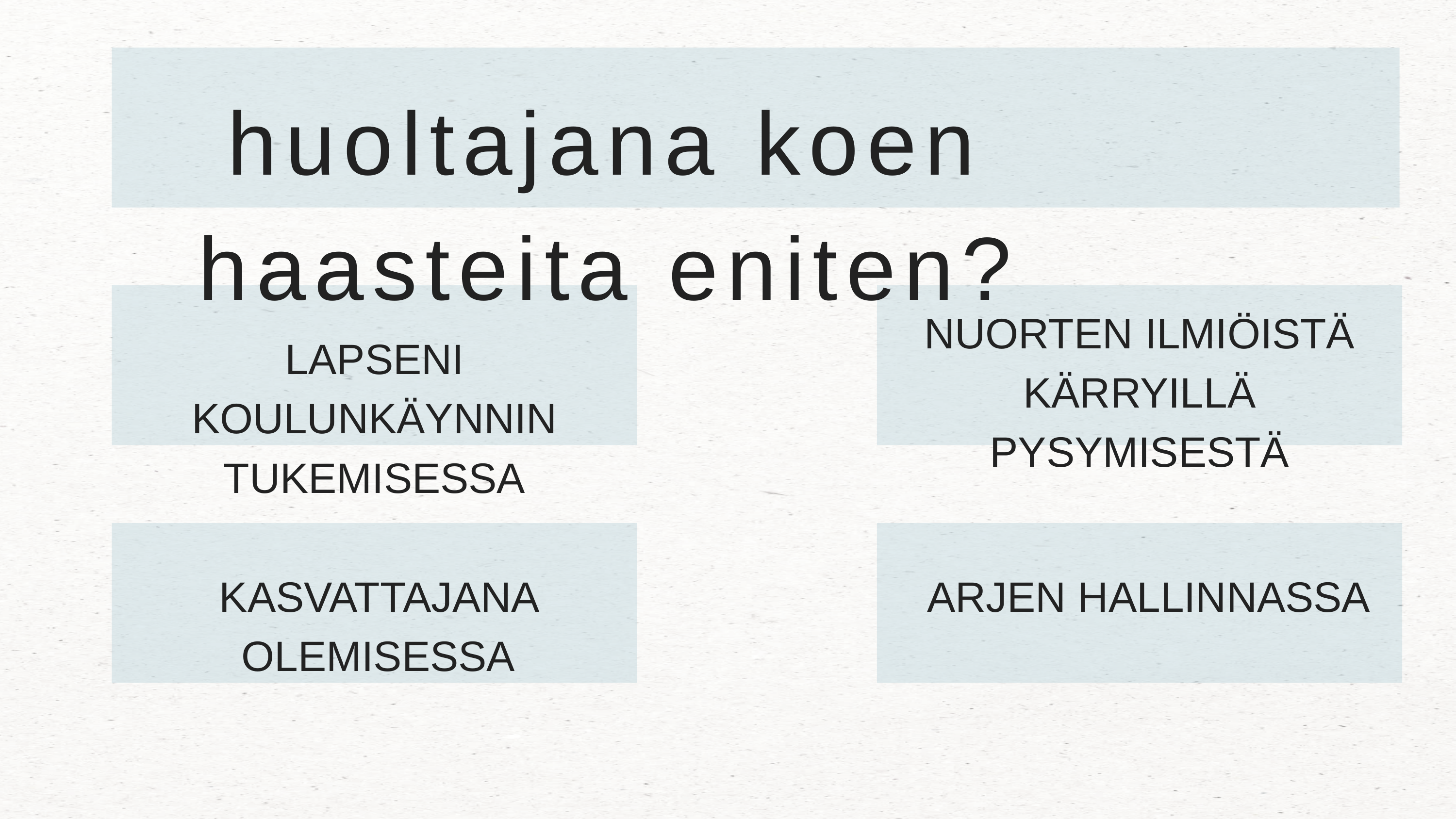

huoltajana koen haasteita eniten?

NUORTEN ILMIÖISTÄ KÄRRYILLÄ PYSYMISESTÄ
LAPSENI KOULUNKÄYNNIN TUKEMISESSA

KASVATTAJANA OLEMISESSA
ARJEN HALLINNASSA